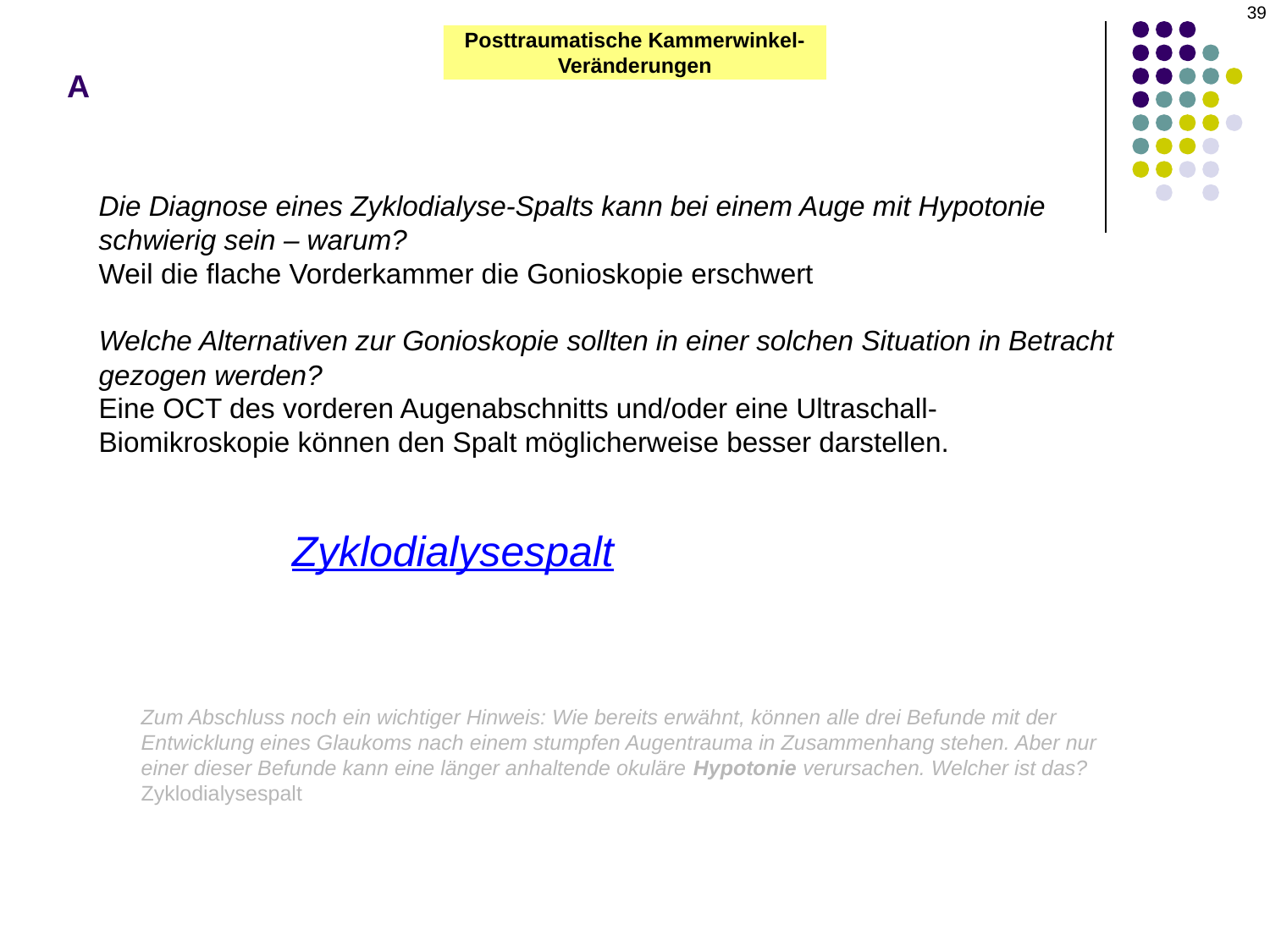

39
# A
Posttraumatische Kammerwinkel-Veränderungen

Die Diagnose eines Zyklodialyse-Spalts kann bei einem Auge mit Hypotonie schwierig sein – warum?
Weil die flache Vorderkammer die Gonioskopie erschwert

Welche Alternativen zur Gonioskopie sollten in einer solchen Situation in Betracht gezogen werden?
Eine OCT des vorderen Augenabschnitts und/oder eine Ultraschall-Biomikroskopie können den Spalt möglicherweise besser darstellen.

                                     Zyklodialysespalt?

Zum Abschluss noch ein wichtiger Hinweis: Wie bereits erwähnt, können alle drei Befunde mit der Entwicklung eines Glaukoms nach einem stumpfen Augentrauma in Zusammenhang stehen. Aber nur einer dieser Befunde kann eine länger anhaltende okuläre Hypotonie verursachen. Welcher ist das?
Zyklodialysespalt